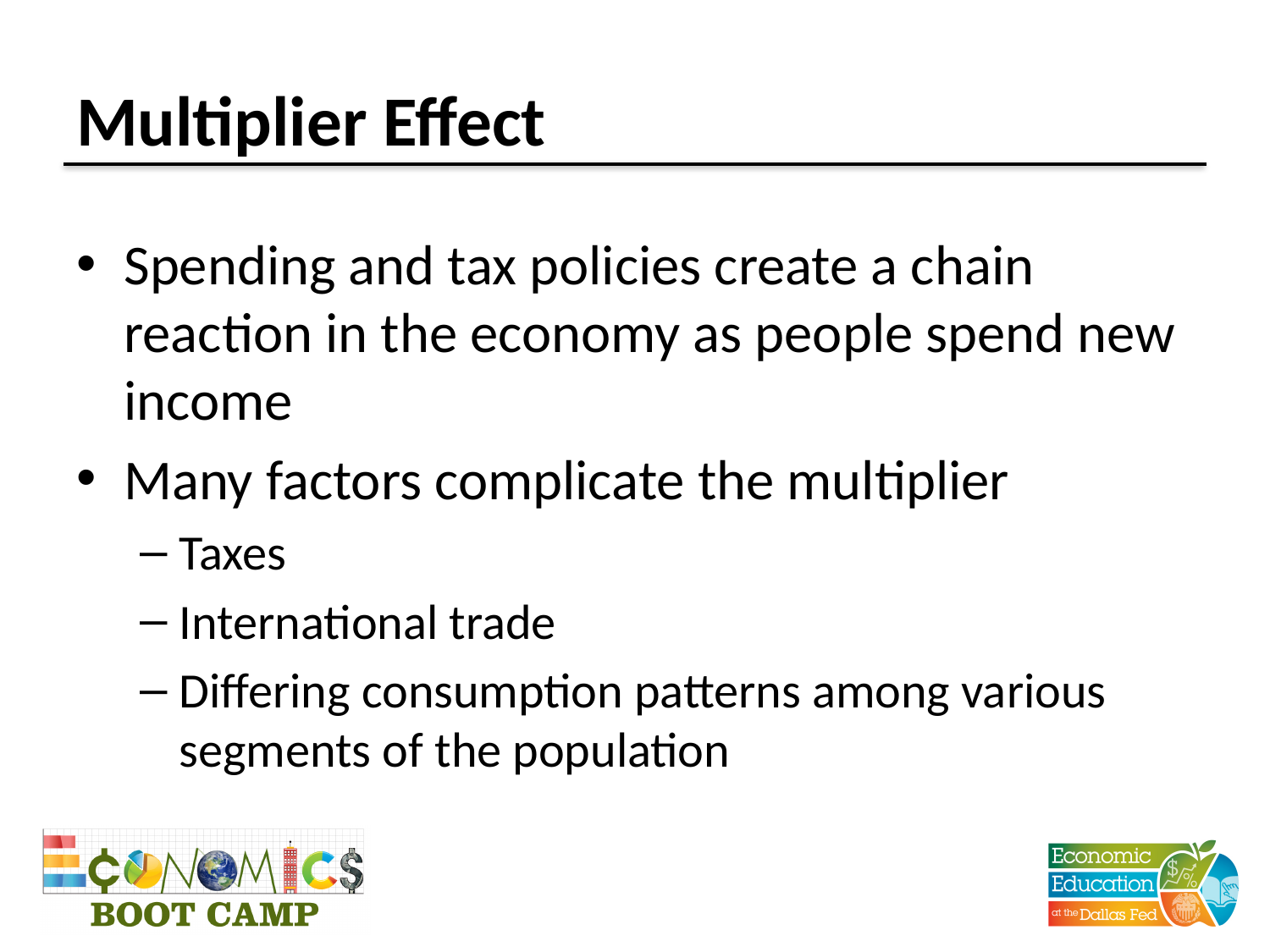

# Multiplier Effect
Spending and tax policies create a chain reaction in the economy as people spend new income
Many factors complicate the multiplier
Taxes
International trade
Differing consumption patterns among various segments of the population